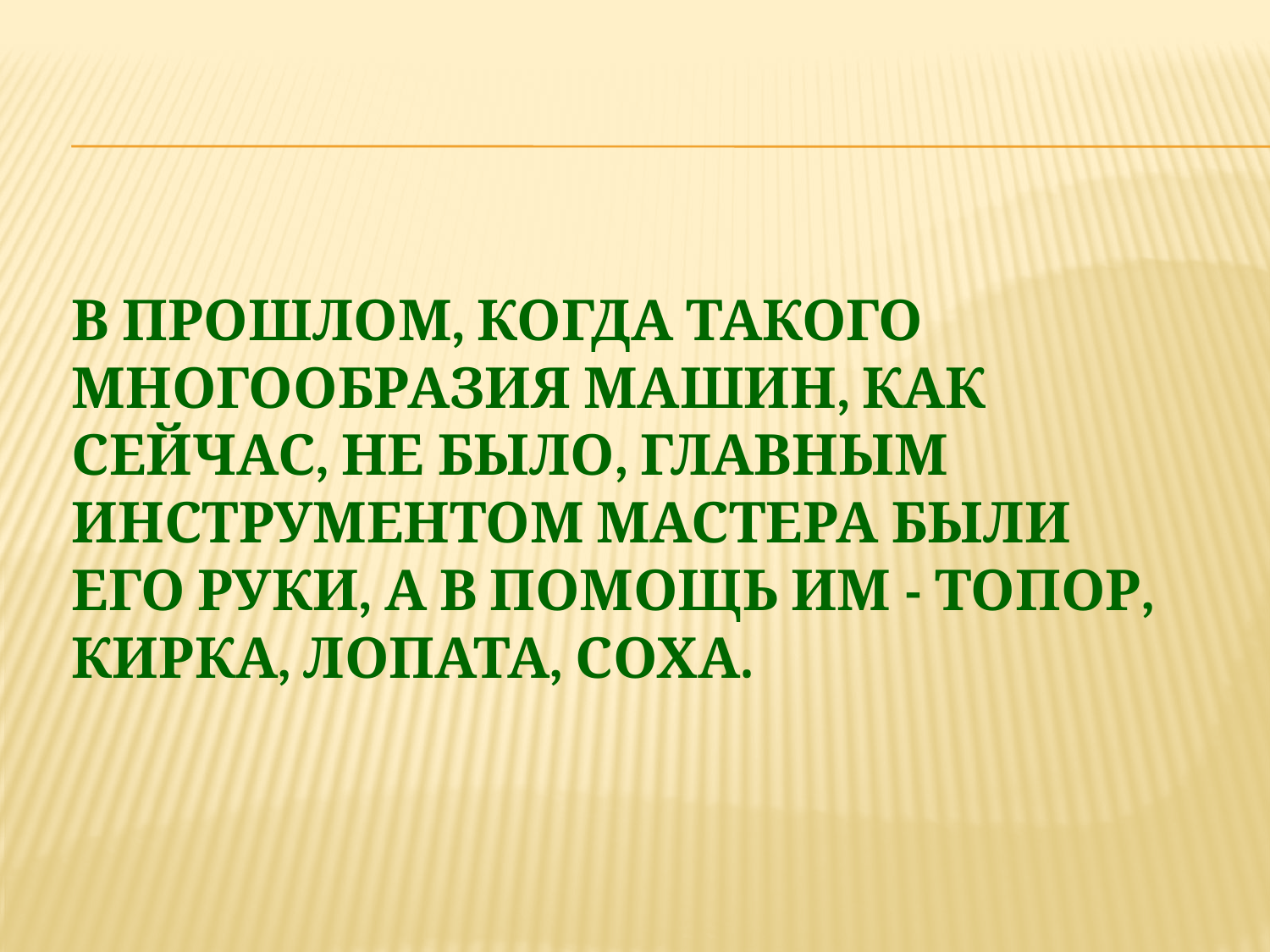

# В прошлом, когда такого многообразия машин, как сейчас, не было, главным инструментом мастера были его руки, а в помощь им - топор, кирка, лопата, соха.